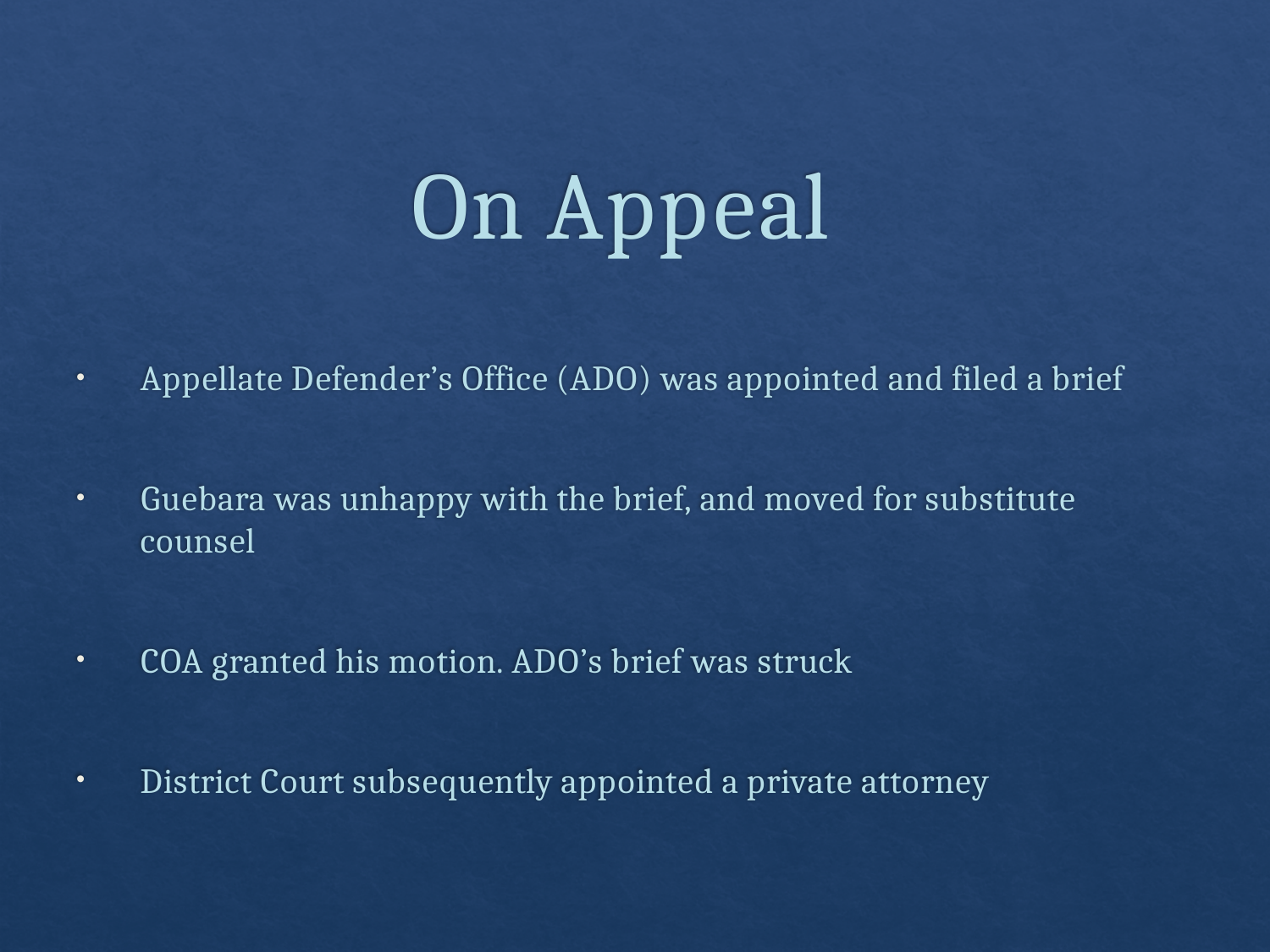

# On Appeal
Appellate Defender’s Office (ADO) was appointed and filed a brief

Guebara was unhappy with the brief, and moved for substitute counsel

COA granted his motion. ADO’s brief was struck

District Court subsequently appointed a private attorney